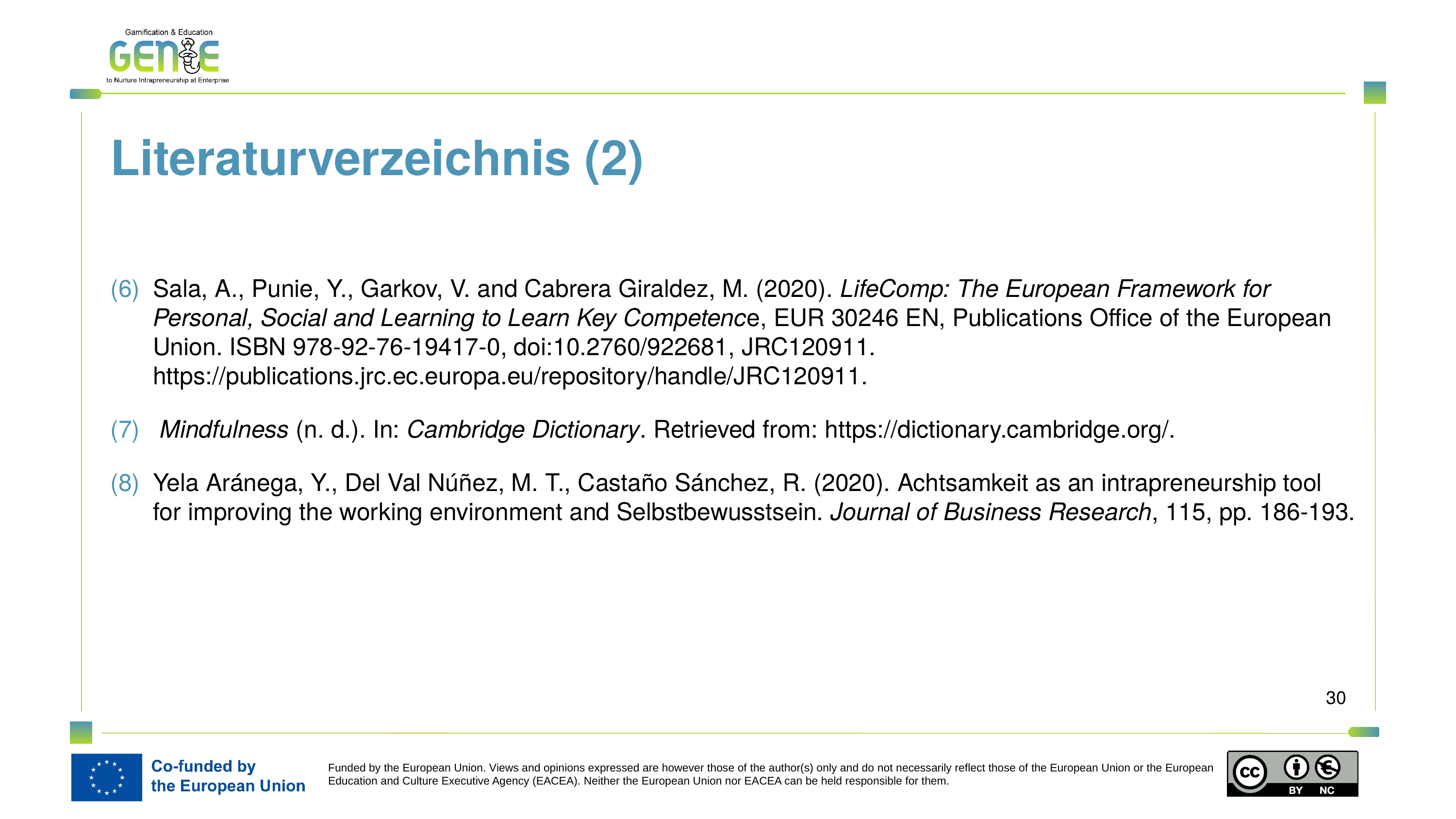

Literaturverzeichnis (2)
Sala, A., Punie, Y., Garkov, V. and Cabrera Giraldez, M. (2020). LifeComp: The European Framework for Personal, Social and Learning to Learn Key Competence, EUR 30246 EN, Publications Office of the European Union. ISBN 978-92-76-19417-0, doi:10.2760/922681, JRC120911. https://publications.jrc.ec.europa.eu/repository/handle/JRC120911.
 Mindfulness (n. d.). In: Cambridge Dictionary. Retrieved from: https://dictionary.cambridge.org/.
Yela Aránega, Y., Del Val Núñez, M. T., Castaño Sánchez, R. (2020). Achtsamkeit as an intrapreneurship tool for improving the working environment and Selbstbewusstsein. Journal of Business Research, 115, pp. 186-193.